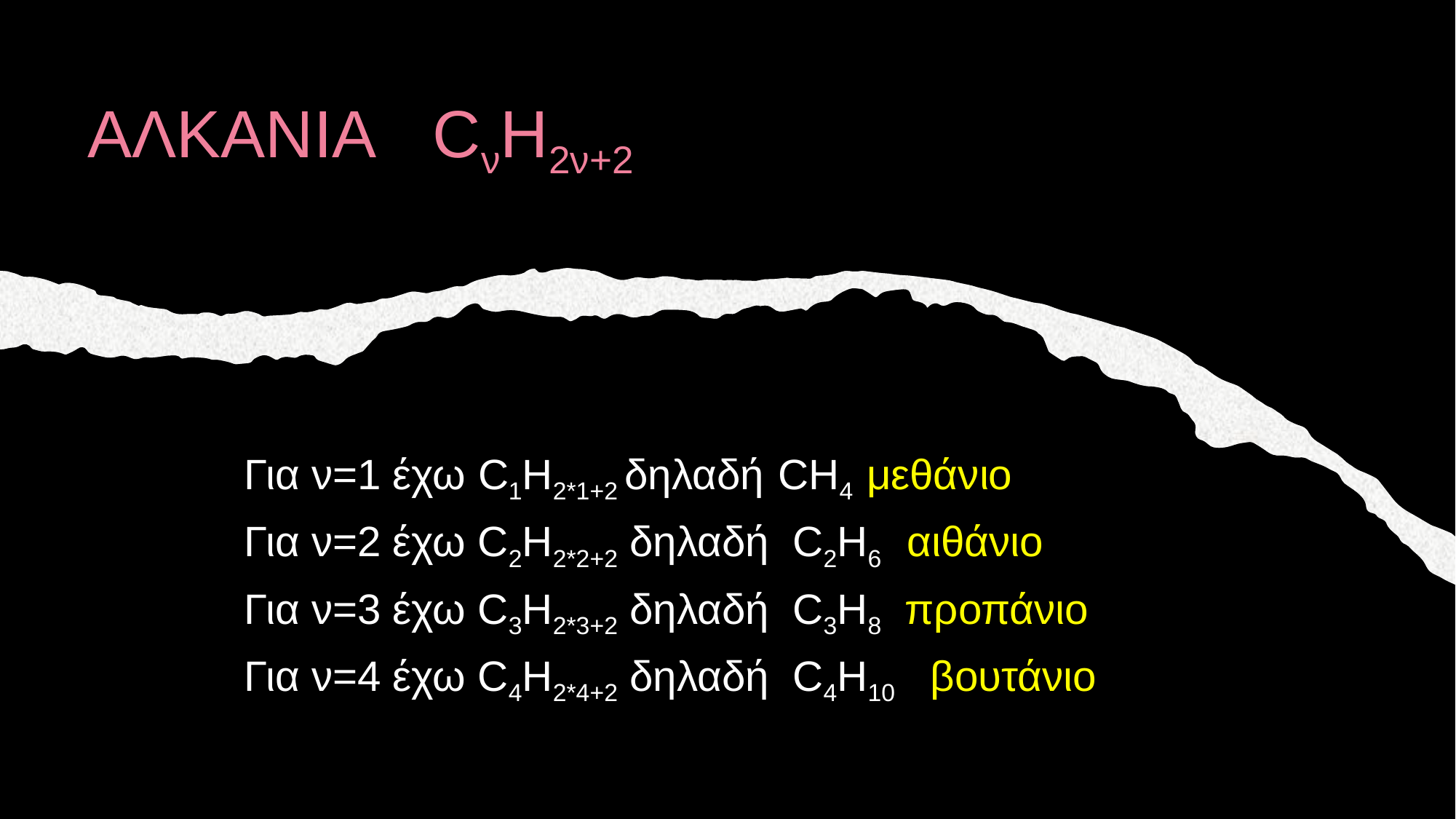

# ΑΛΚΑΝΙΑ   CνΗ2ν+2

Για ν=1 έχω C1Η2*1+2 δηλαδή  CΗ4  μεθάνιο
Για ν=2 έχω C2Η2*2+2 δηλαδή  C2Η6   αιθάνιο
Για ν=3 έχω C3Η2*3+2 δηλαδή  C3Η8  προπάνιο
Για ν=4 έχω C4Η2*4+2 δηλαδή  C4Η10   βουτάνιο